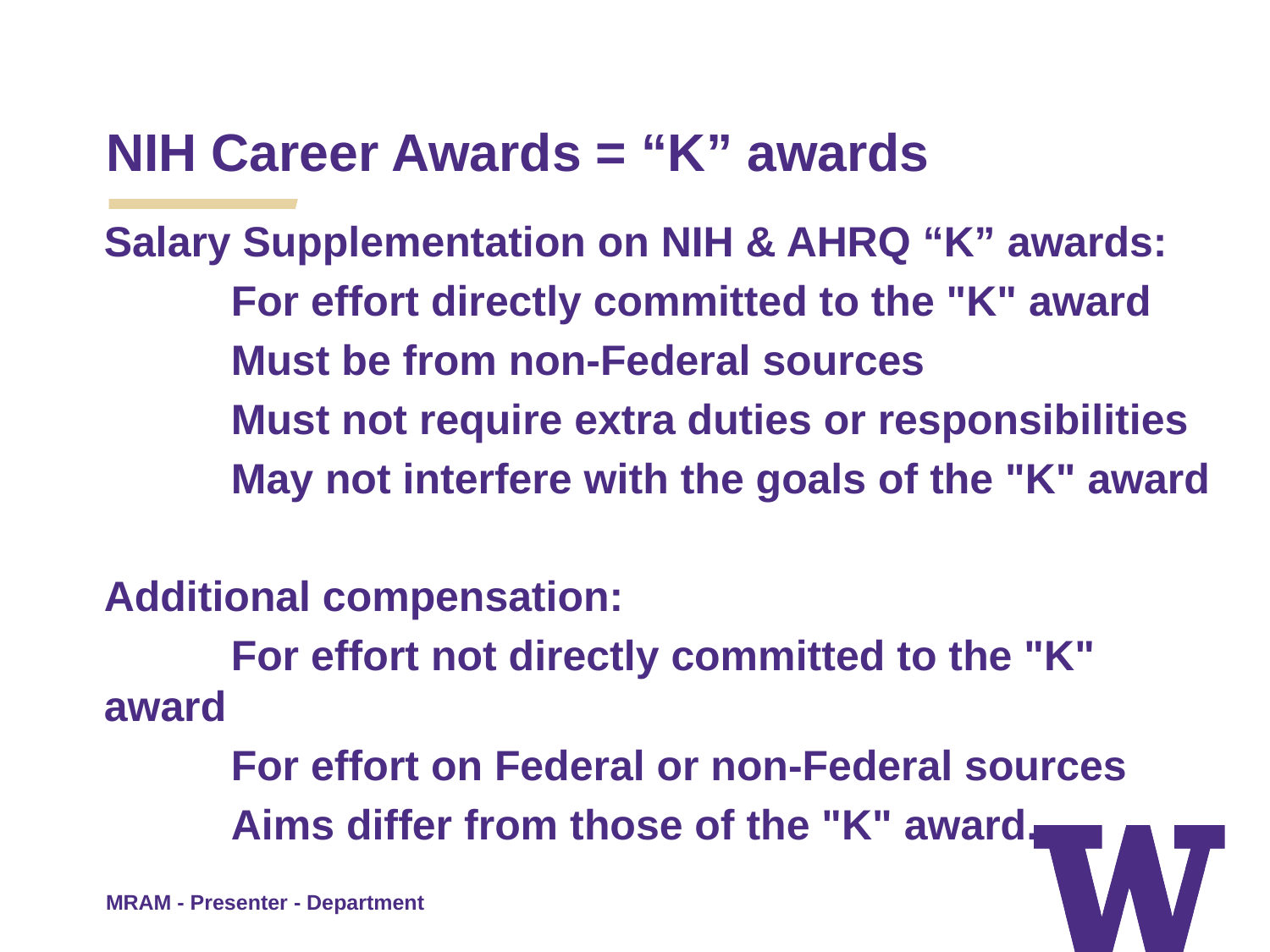

NIH Career Awards = “K” awards
Salary Supplementation on NIH & AHRQ “K” awards:
	For effort directly committed to the "K" award
	Must be from non-Federal sources
	Must not require extra duties or responsibilities
	May not interfere with the goals of the "K" award

Additional compensation:
	For effort not directly committed to the "K" award
	For effort on Federal or non-Federal sources
	Aims differ from those of the "K" award.

MRAM - Presenter - Department